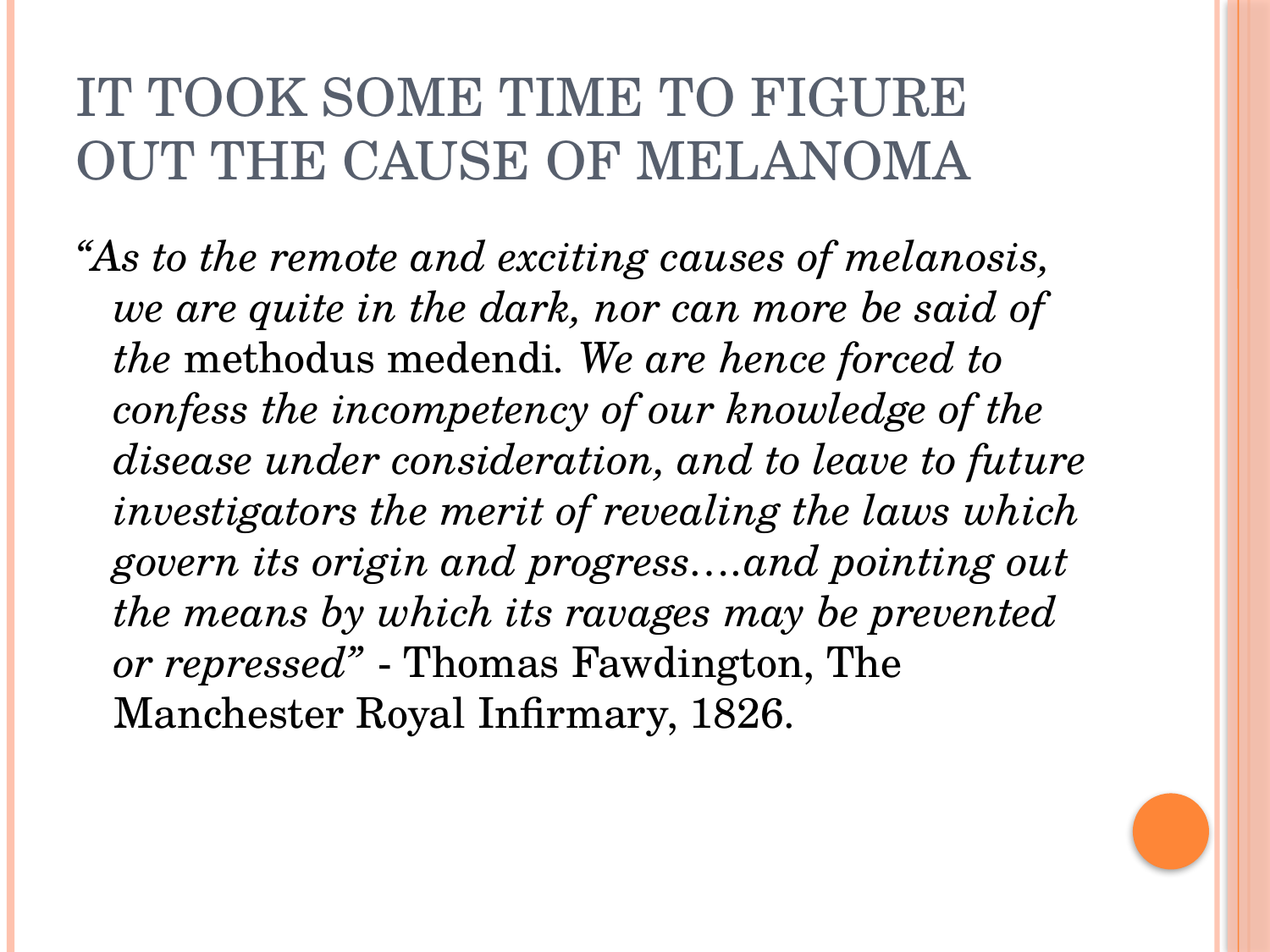

# It Took Some Time to Figure Out the Cause of Melanoma
“As to the remote and exciting causes of melanosis, we are quite in the dark, nor can more be said of the methodus medendi. We are hence forced to confess the incompetency of our knowledge of the disease under consideration, and to leave to future investigators the merit of revealing the laws which govern its origin and progress….and pointing out the means by which its ravages may be prevented or repressed” - Thomas Fawdington, The Manchester Royal Infirmary, 1826.